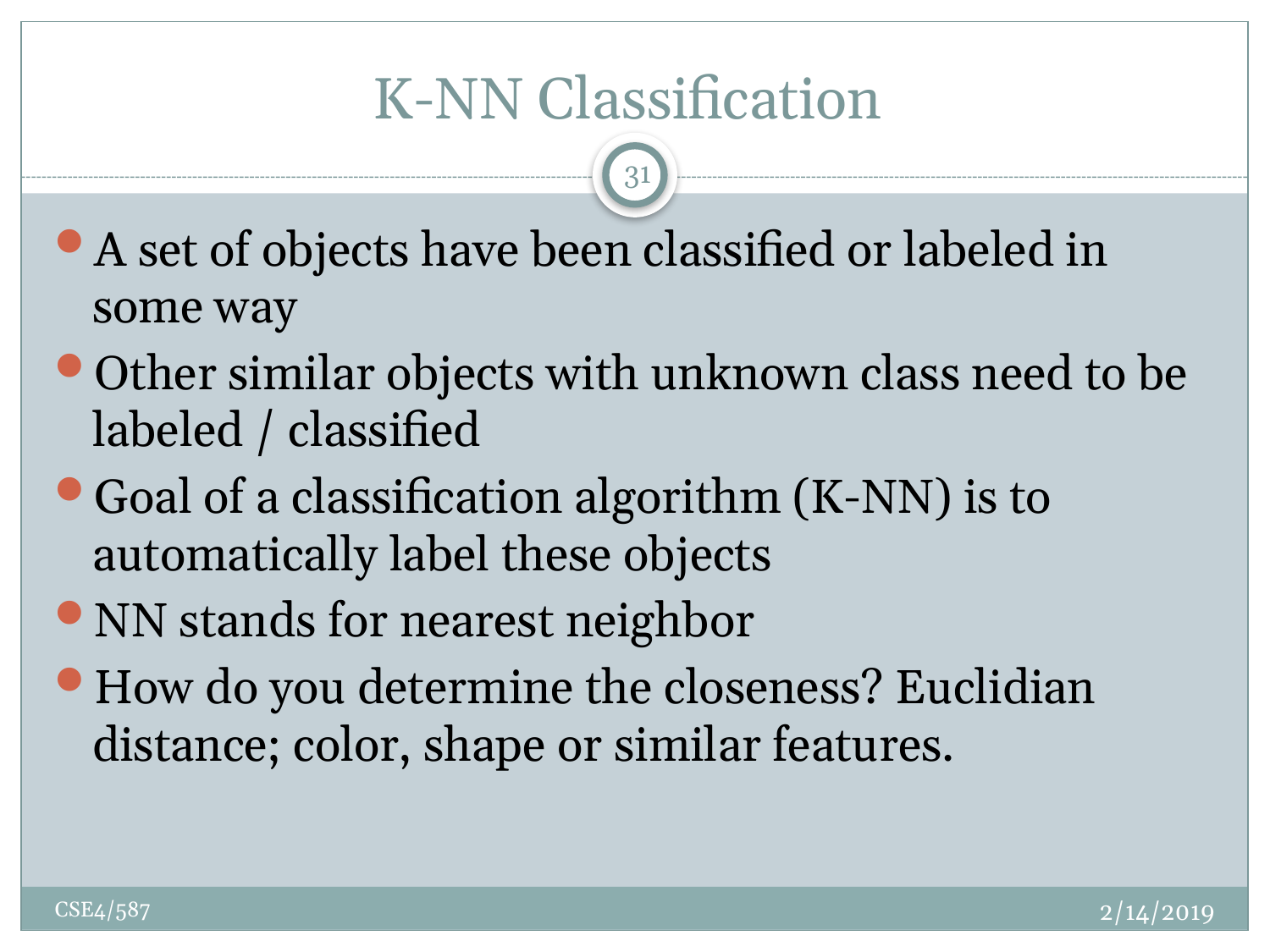

# K-NN Classification
31
A set of objects have been classified or labeled in some way
Other similar objects with unknown class need to be labeled / classified
Goal of a classification algorithm (K-NN) is to automatically label these objects
NN stands for nearest neighbor
How do you determine the closeness? Euclidian distance; color, shape or similar features.
2/14/2019
CSE4/587